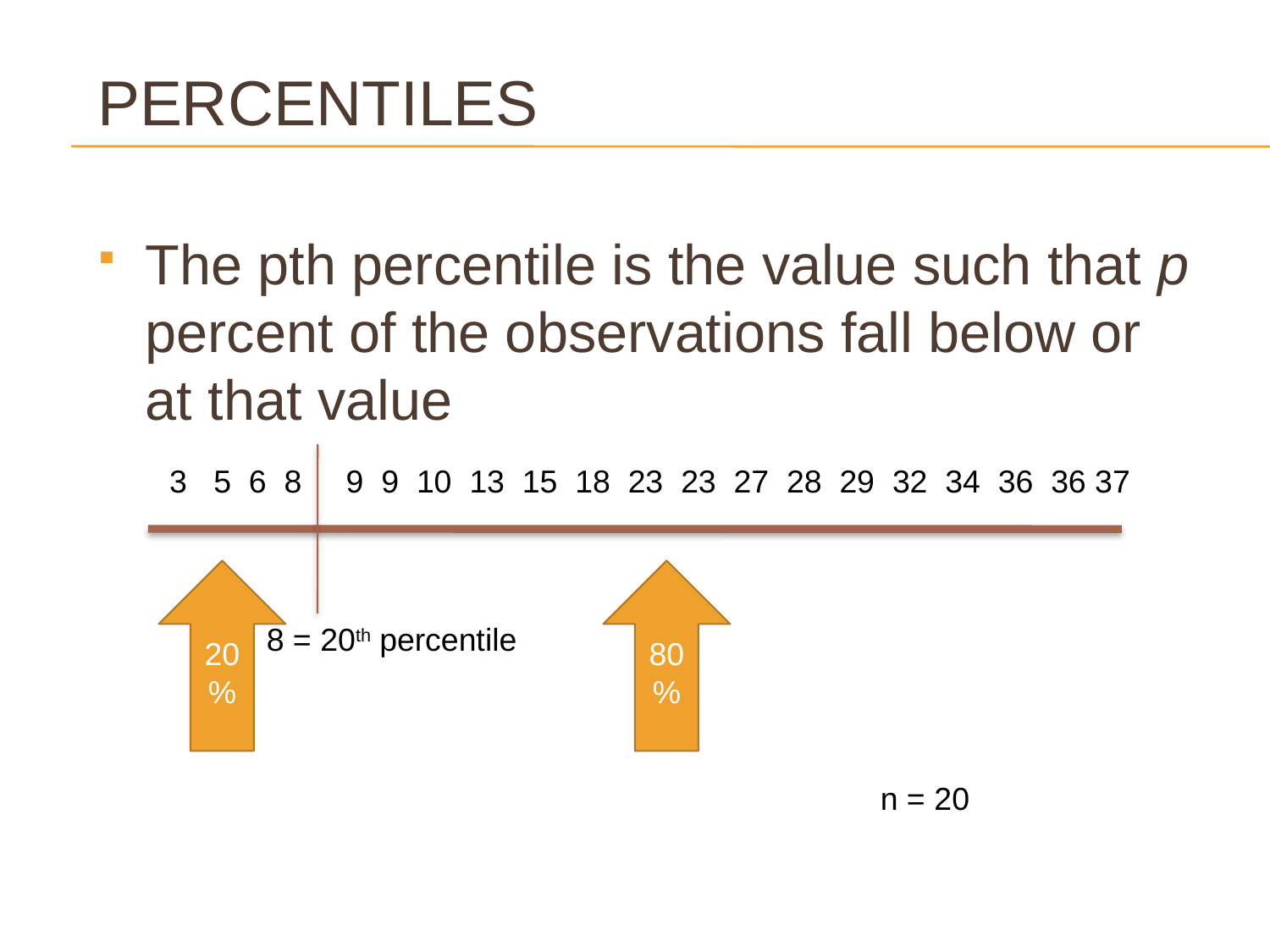

# Percentiles
The pth percentile is the value such that p percent of the observations fall below or at that value
 3   5  6  8     9  9  10  13  15  18  23  23  27  28  29  32  34  36  36 37
20%
80%
8 = 20th percentile
n = 20